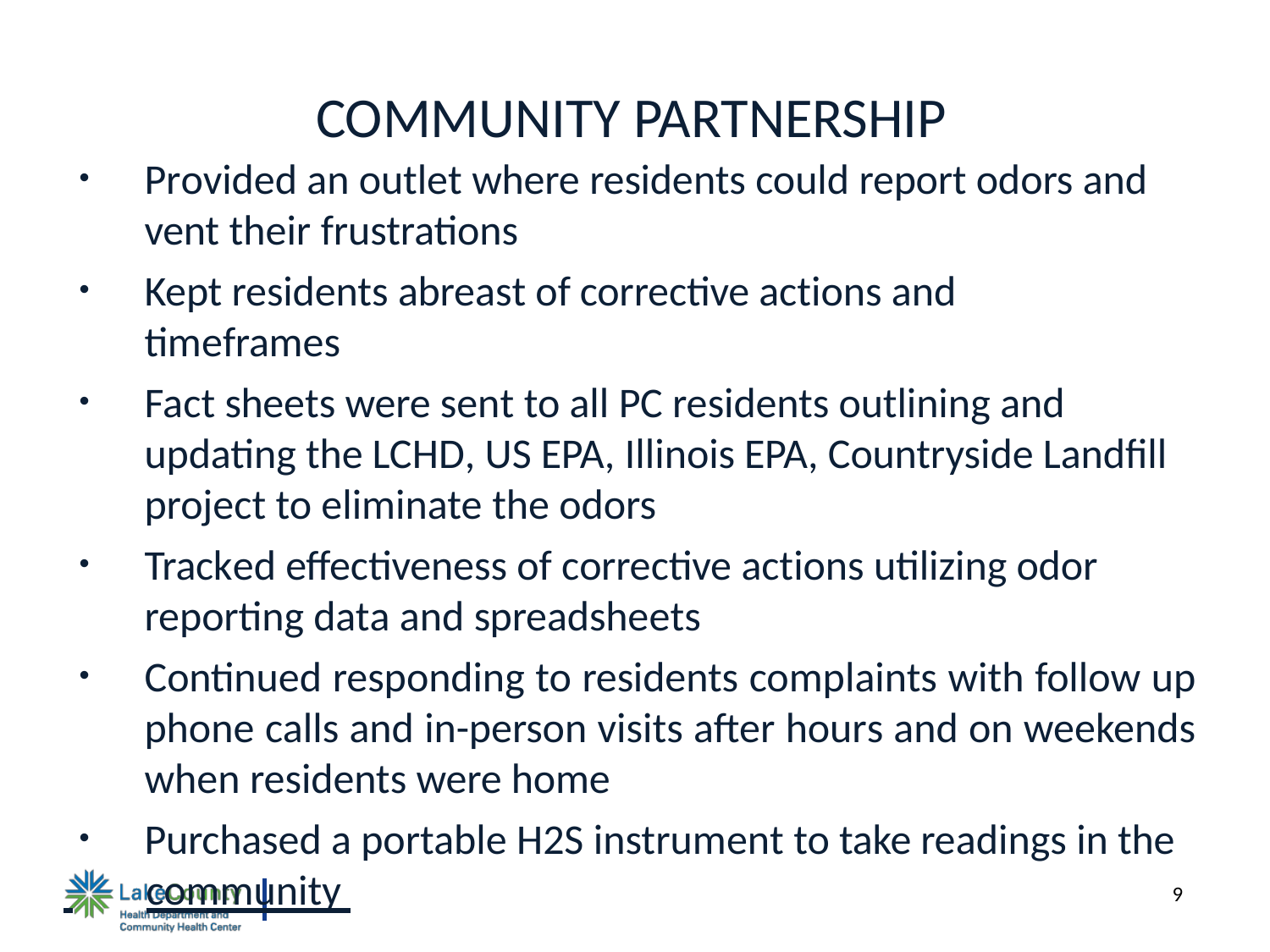

# COMMUNITY PARTNERSHIP
Provided an outlet where residents could report odors and vent their frustrations
Kept residents abreast of corrective actions and timeframes
Fact sheets were sent to all PC residents outlining and updating the LCHD, US EPA, Illinois EPA, Countryside Landfill project to eliminate the odors
Tracked effectiveness of corrective actions utilizing odor reporting data and spreadsheets
Continued responding to residents complaints with follow up phone calls and in-person visits after hours and on weekends when residents were home
Purchased a portable H2S instrument to take readings in the
 	community

9